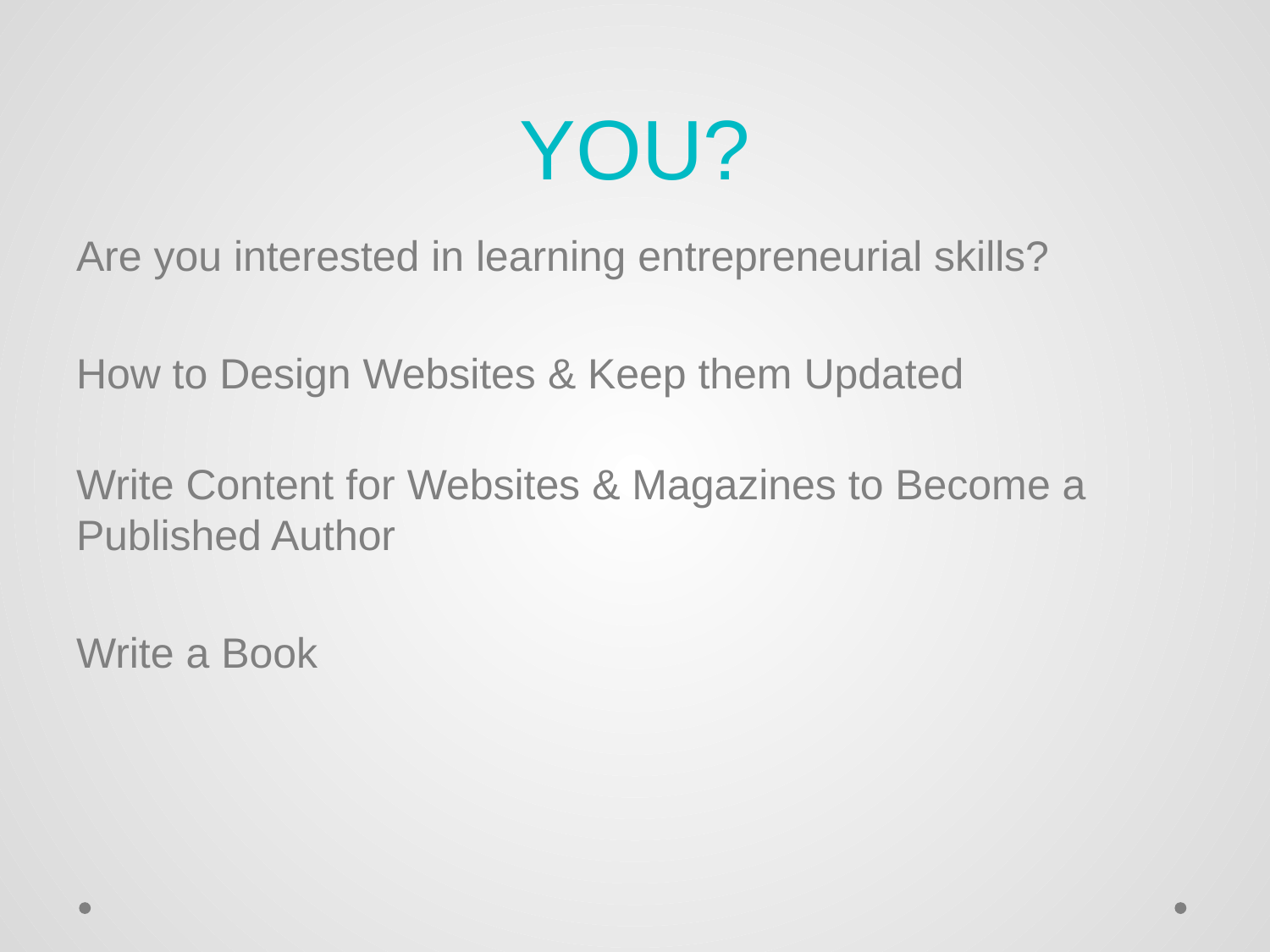

# YOU?
Are you interested in learning entrepreneurial skills?

How to Design Websites & Keep them Updated
Write Content for Websites & Magazines to Become a Published Author

Write a Book